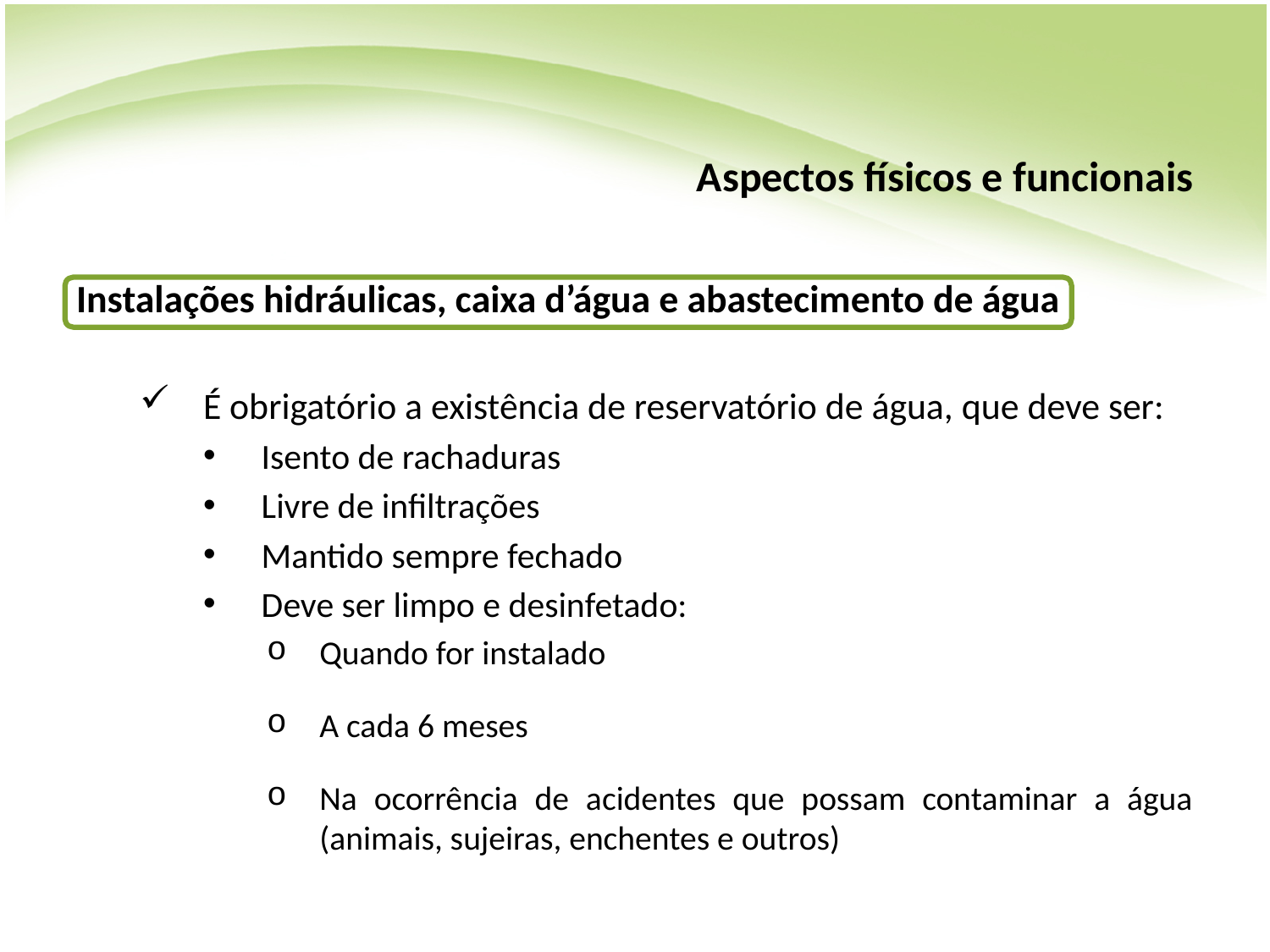

# Aspectos físicos e funcionais
Instalações hidráulicas, caixa d’água e abastecimento de água

É obrigatório a existência de reservatório de água, que deve ser:
Isento de rachaduras
Livre de infiltrações
Mantido sempre fechado
Deve ser limpo e desinfetado:
Quando for instalado

A cada 6 meses

Na ocorrência de acidentes que possam contaminar a água (animais, sujeiras, enchentes e outros)